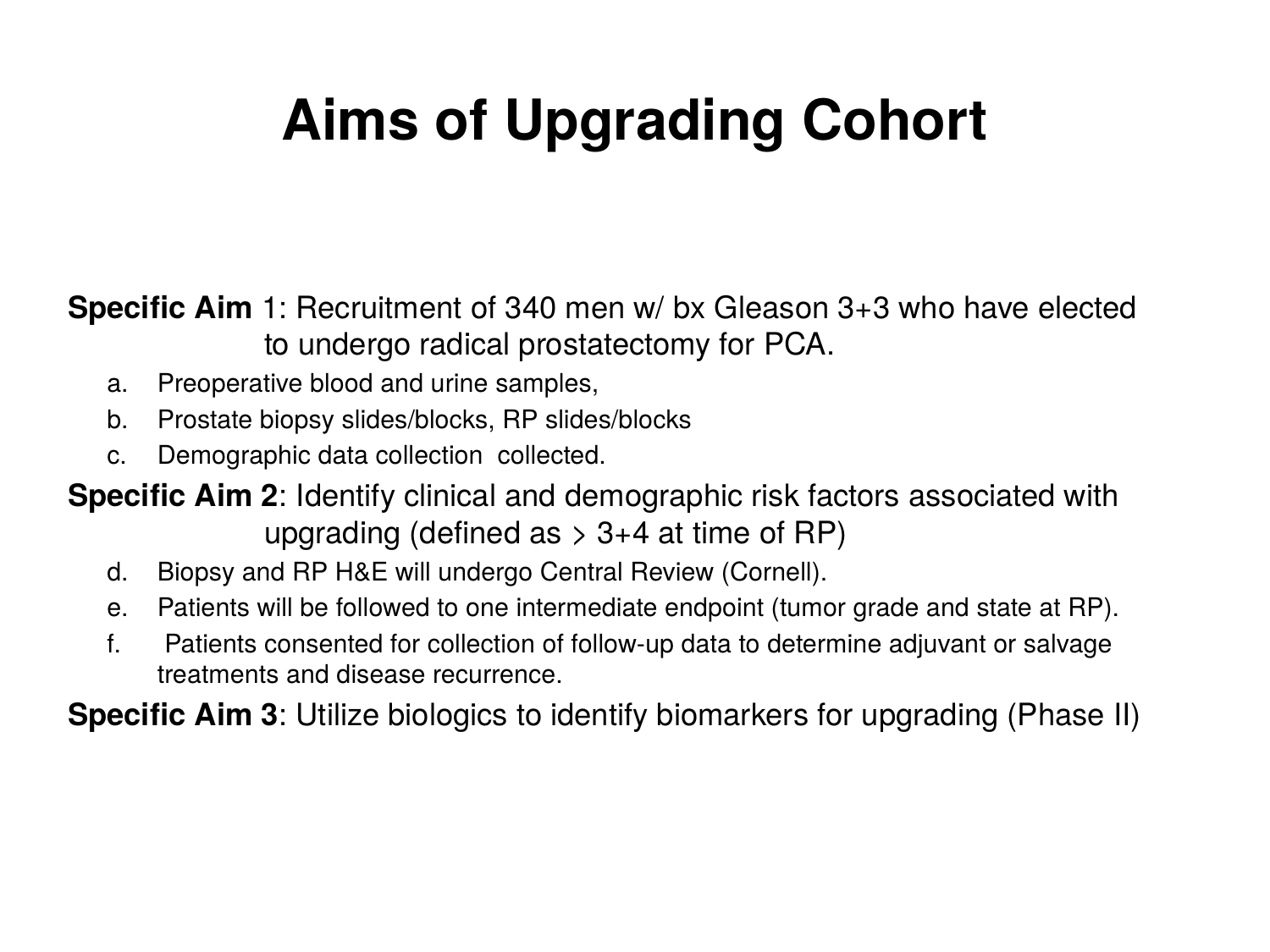

# Aims of Upgrading Cohort
Specific Aim 1: Recruitment of 340 men w/ bx Gleason 3+3 who have elected to undergo radical prostatectomy for PCA.
Preoperative blood and urine samples,
Prostate biopsy slides/blocks, RP slides/blocks
Demographic data collection  collected.
Specific Aim 2: Identify clinical and demographic risk factors associated with upgrading (defined as > 3+4 at time of RP)
Biopsy and RP H&E will undergo Central Review (Cornell).
Patients will be followed to one intermediate endpoint (tumor grade and state at RP).
 Patients consented for collection of follow-up data to determine adjuvant or salvage treatments and disease recurrence.
Specific Aim 3: Utilize biologics to identify biomarkers for upgrading (Phase II)